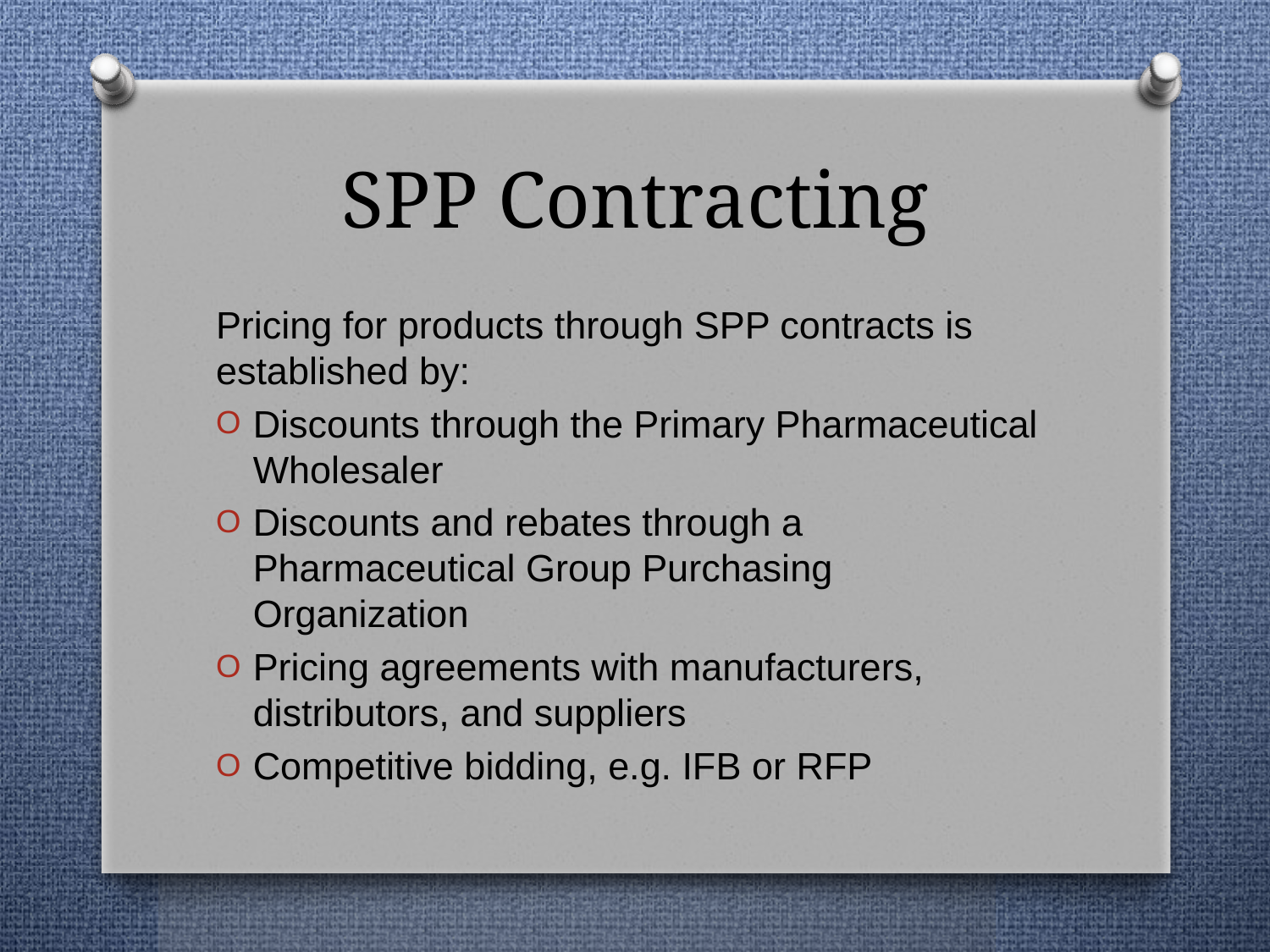

# SPP Contracting
Pricing for products through SPP contracts is established by:
Discounts through the Primary Pharmaceutical Wholesaler
Discounts and rebates through a Pharmaceutical Group Purchasing Organization
Pricing agreements with manufacturers, distributors, and suppliers
Competitive bidding, e.g. IFB or RFP